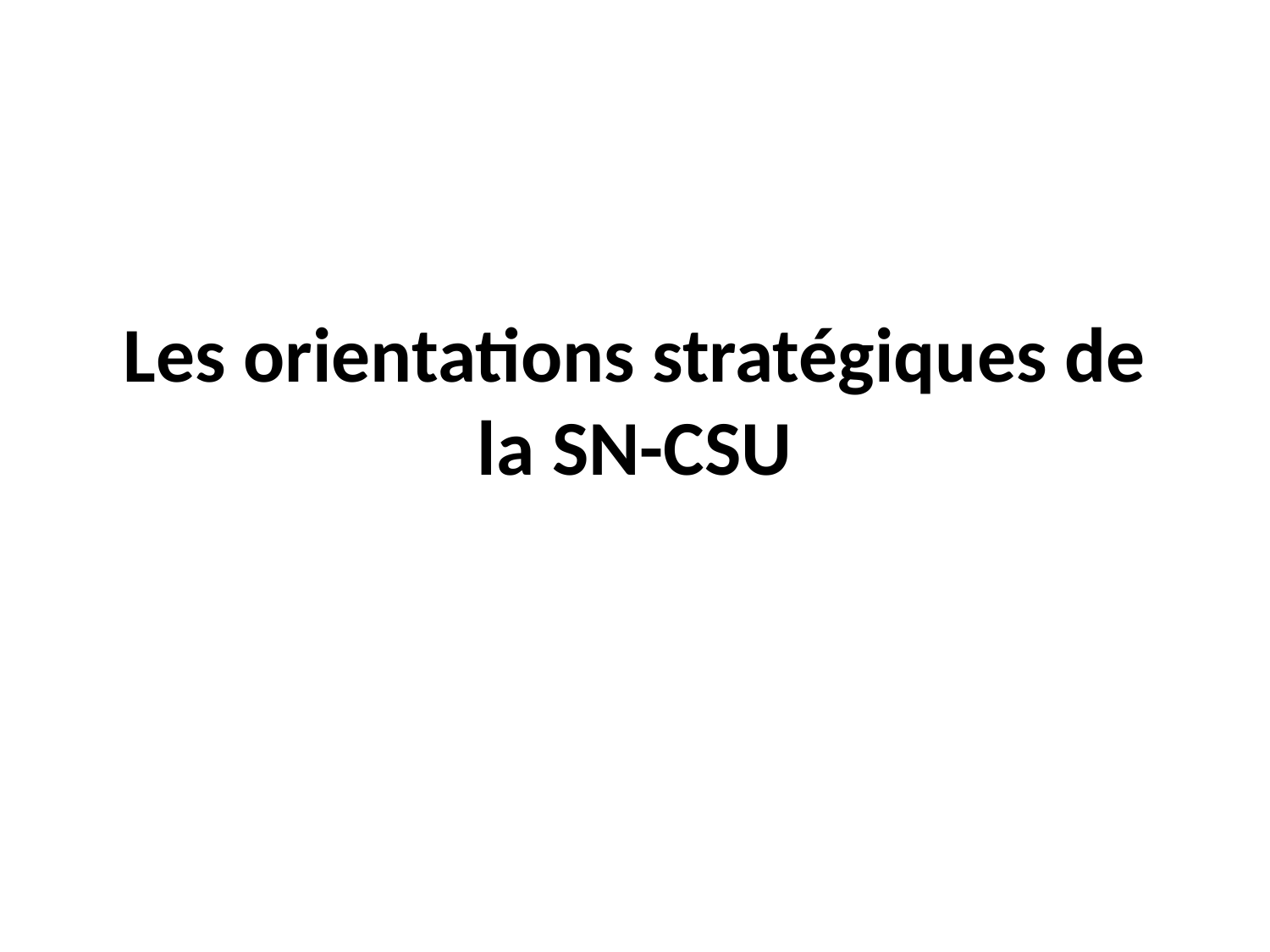

# Les orientations stratégiques de la SN-CSU